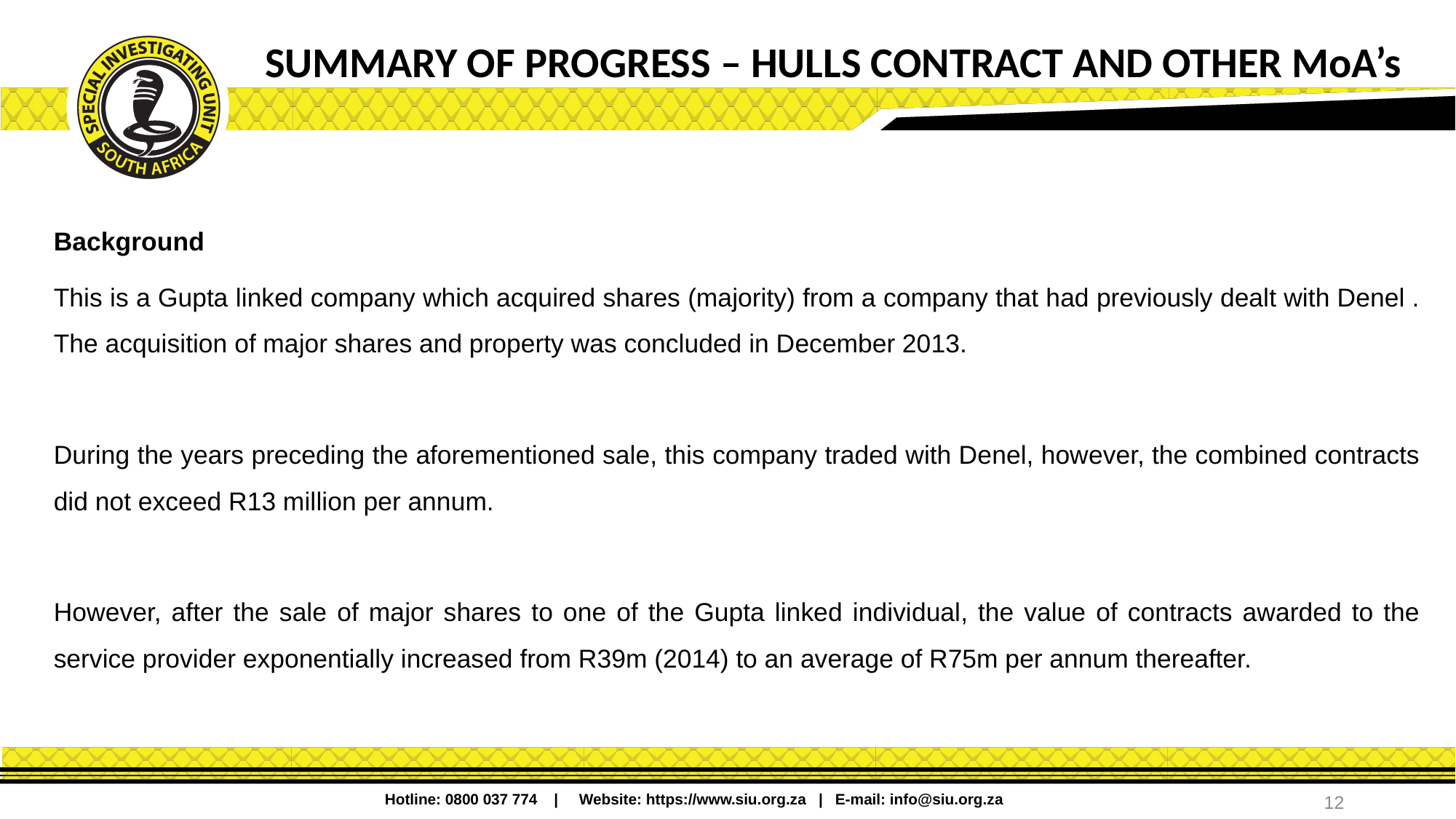

# SUMMARY OF PROGRESS – HULLS CONTRACT AND OTHER MoA’s
Background
This is a Gupta linked company which acquired shares (majority) from a company that had previously dealt with Denel . The acquisition of major shares and property was concluded in December 2013.

During the years preceding the aforementioned sale, this company traded with Denel, however, the combined contracts did not exceed R13 million per annum.

However, after the sale of major shares to one of the Gupta linked individual, the value of contracts awarded to the service provider exponentially increased from R39m (2014) to an average of R75m per annum thereafter.

12
Hotline: 0800 037 774    |     Website: https://www.siu.org.za   |   E-mail: info@siu.org.za